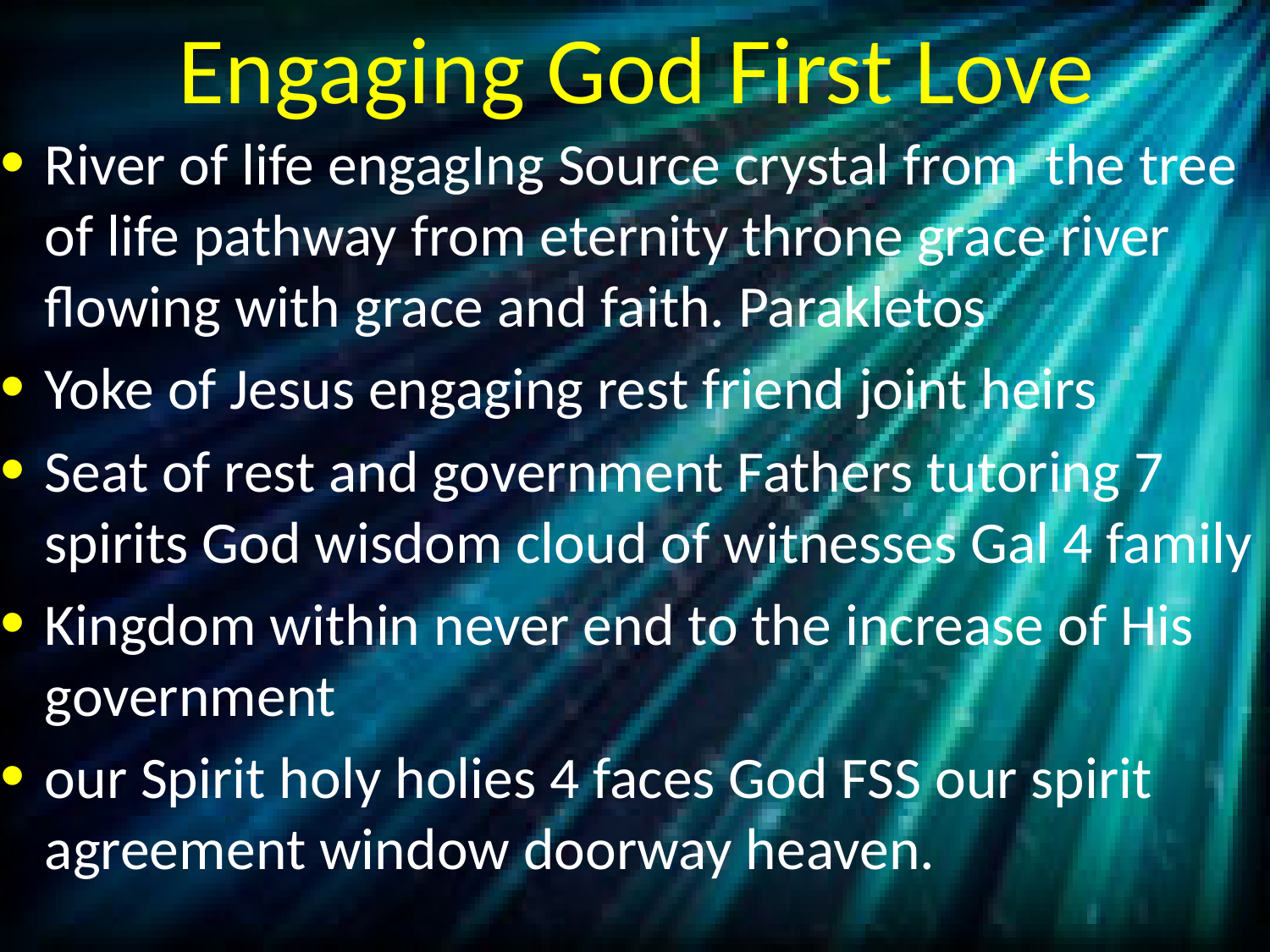

# Engaging God First Love
River of life engagIng Source crystal from  the tree of life pathway from eternity throne grace river flowing with grace and faith. Parakletos
Yoke of Jesus engaging rest friend joint heirs
Seat of rest and government Fathers tutoring 7 spirits God wisdom cloud of witnesses Gal 4 family
Kingdom within never end to the increase of His government
our Spirit holy holies 4 faces God FSS our spirit agreement window doorway heaven.